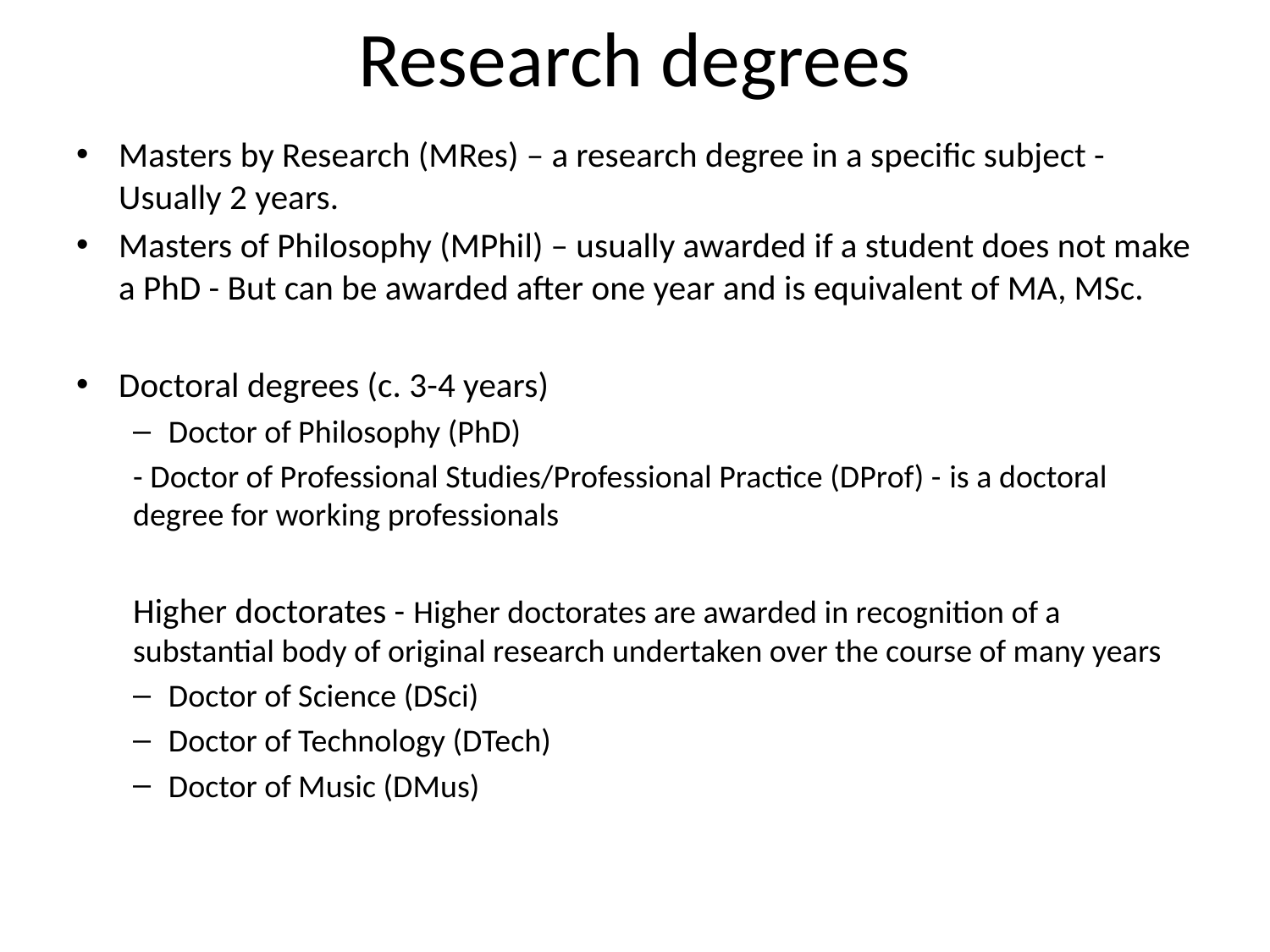

# Research degrees
Masters by Research (MRes) – a research degree in a specific subject - Usually 2 years.
Masters of Philosophy (MPhil) – usually awarded if a student does not make a PhD - But can be awarded after one year and is equivalent of MA, MSc.

Doctoral degrees (c. 3-4 years)
Doctor of Philosophy (PhD)
- Doctor of Professional Studies/Professional Practice (DProf) - is a doctoral degree for working professionals

Higher doctorates - Higher doctorates are awarded in recognition of a substantial body of original research undertaken over the course of many years
Doctor of Science (DSci)
Doctor of Technology (DTech)
Doctor of Music (DMus)